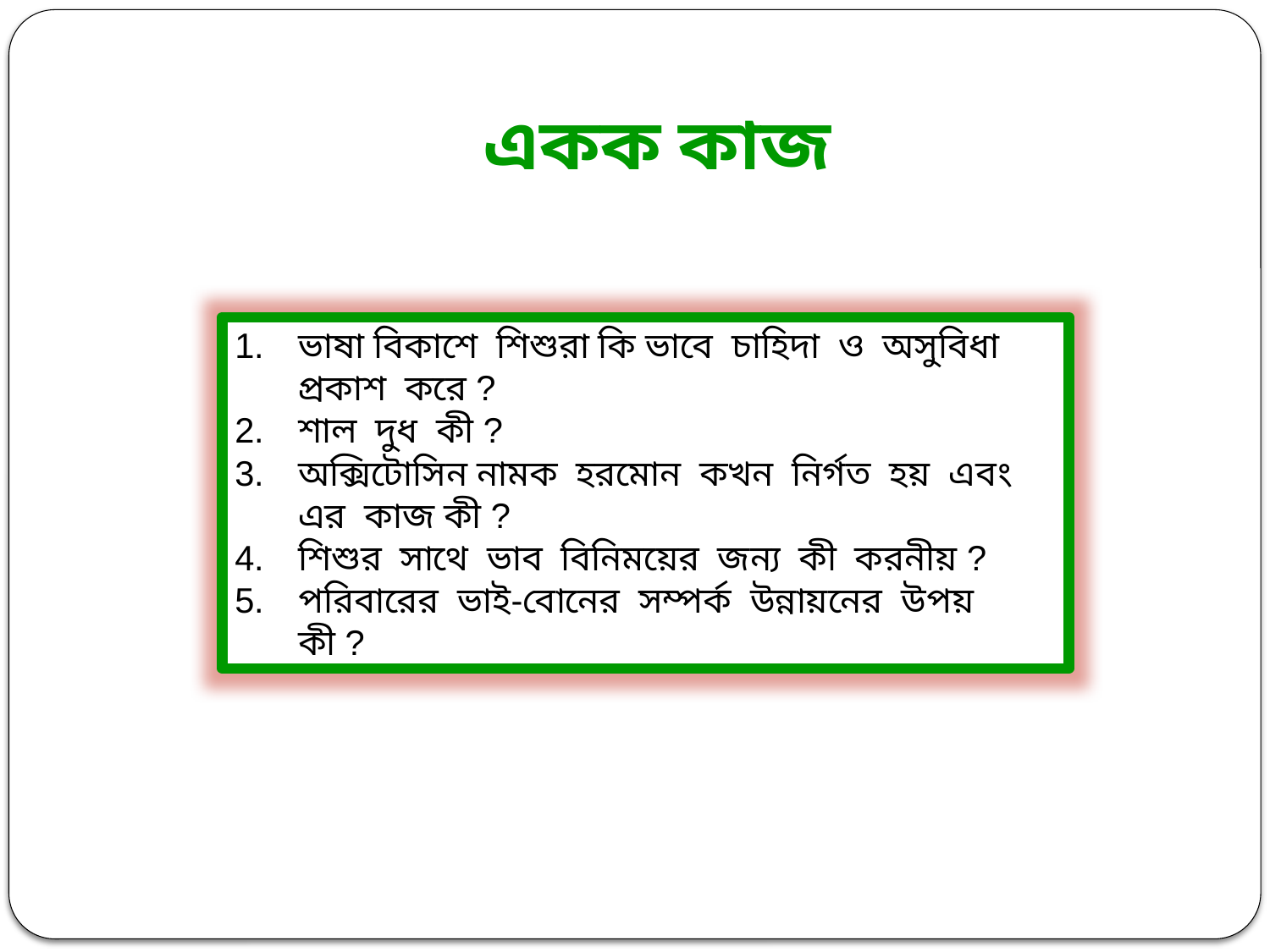

# একক কাজ
ভাষা বিকাশে  শিশুরা কি ভাবে  চাহিদা  ও  অসুবিধা প্রকাশ  করে ?
শাল  দুধ  কী ?
অক্সিটোসিন নামক  হরমোন  কখন  নির্গত  হয়  এবং  এর  কাজ কী ?
শিশুর  সাথে  ভাব  বিনিময়ের  জন্য  কী  করনীয় ?
পরিবারের  ভাই-বোনের  সম্পর্ক  উন্নায়নের  উপয়  কী ?